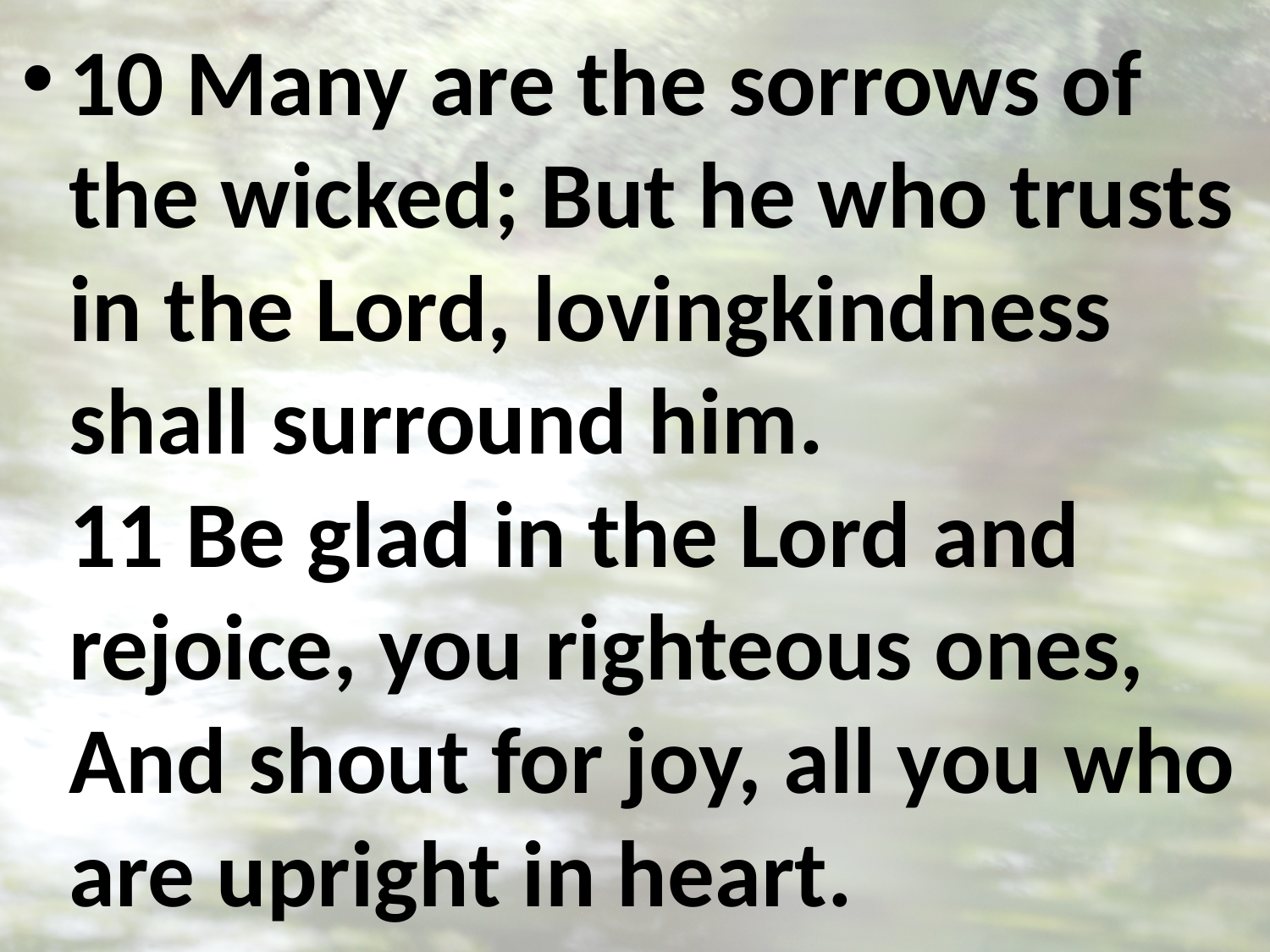

10 Many are the sorrows of the wicked; But he who trusts in the Lord, lovingkindness shall surround him.
11 Be glad in the Lord and rejoice, you righteous ones, 
And shout for joy, all you who are upright in heart.